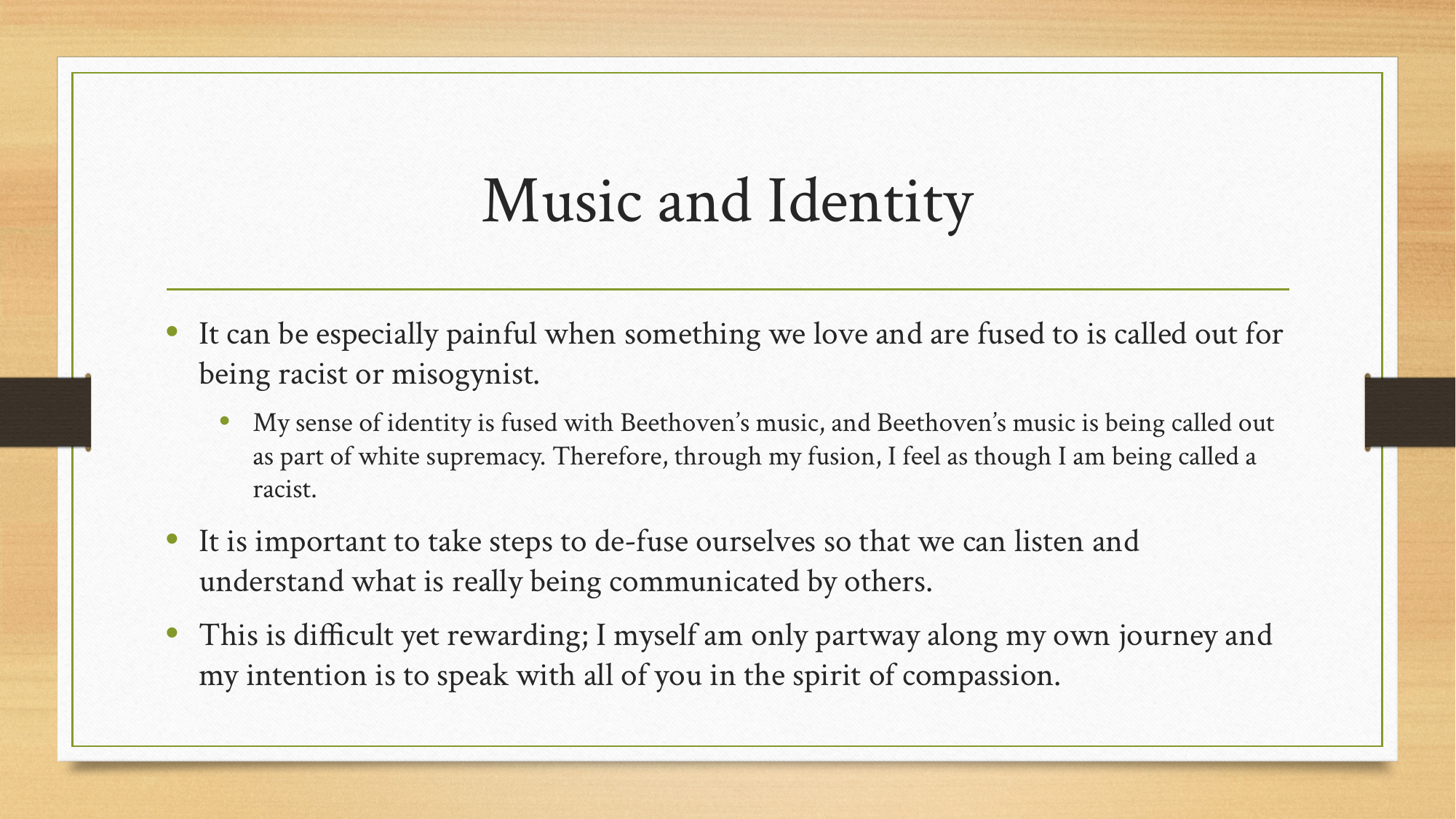

# Music and Identity
It can be especially painful when something we love and are fused to is called out for being racist or misogynist.
My sense of identity is fused with Beethoven’s music, and Beethoven’s music is being called out as part of white supremacy. Therefore, through my fusion, I feel as though I am being called a racist.
It is important to take steps to de-fuse ourselves so that we can listen and understand what is really being communicated by others.
This is difficult yet rewarding; I myself am only partway along my own journey and my intention is to speak with all of you in the spirit of compassion.